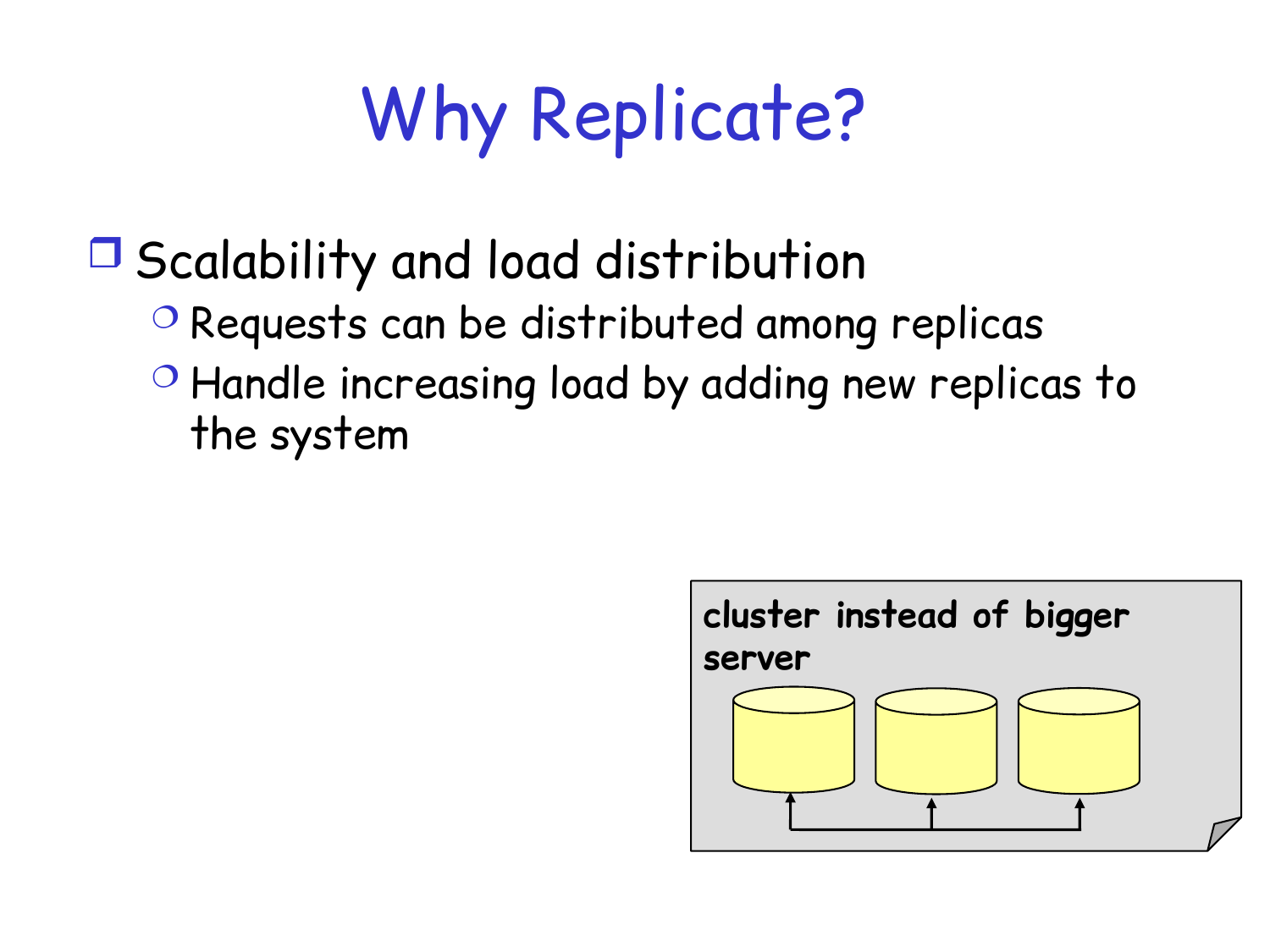

# Why Replicate?
Scalability and load distribution
Requests can be distributed among replicas
Handle increasing load by adding new replicas to the system

cluster instead of bigger server